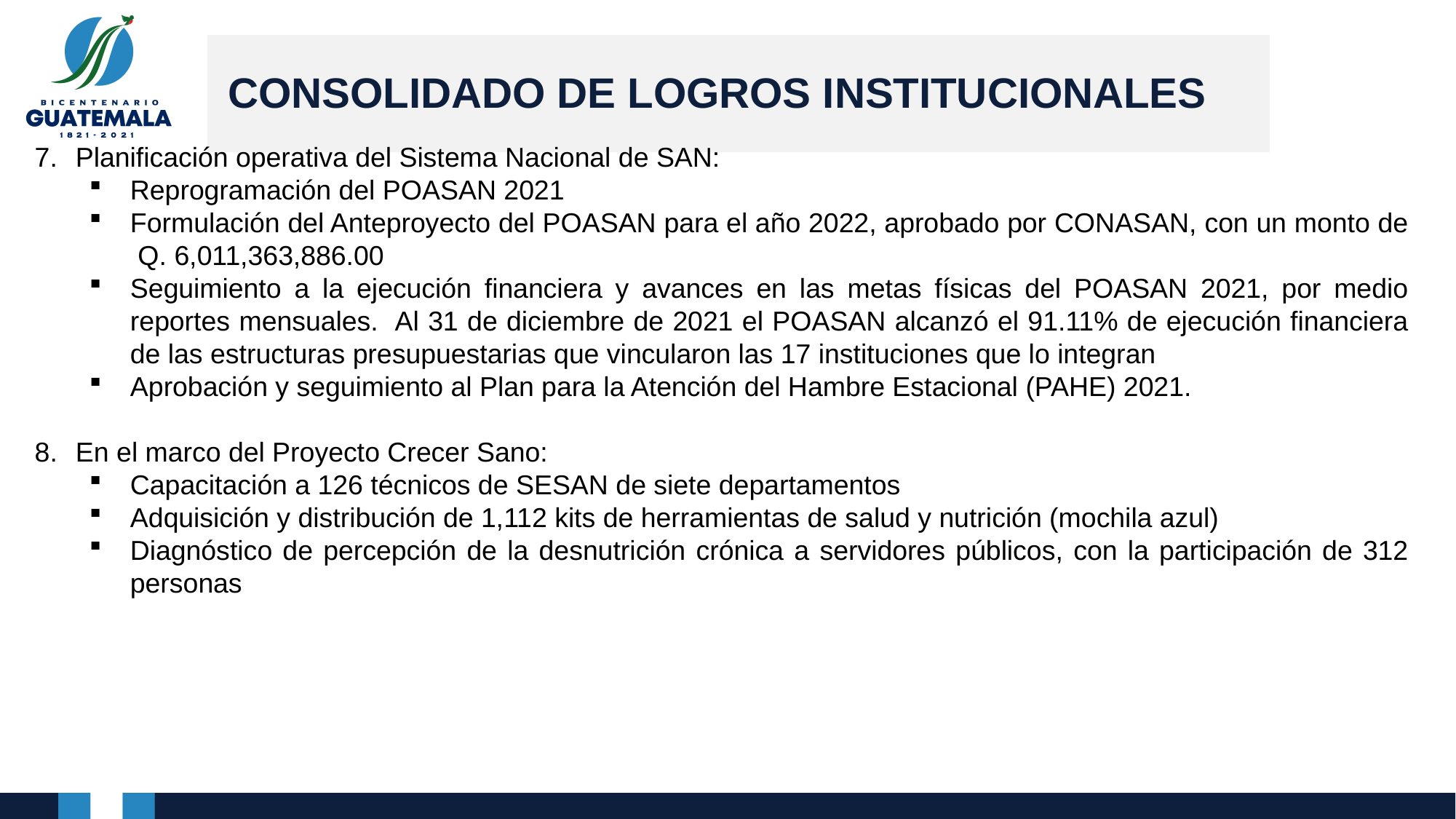

CONSOLIDADO DE LOGROS INSTITUCIONALES
Planificación operativa del Sistema Nacional de SAN:
Reprogramación del POASAN 2021
Formulación del Anteproyecto del POASAN para el año 2022, aprobado por CONASAN, con un monto de  Q. 6,011,363,886.00
Seguimiento a la ejecución financiera y avances en las metas físicas del POASAN 2021, por medio reportes mensuales.  Al 31 de diciembre de 2021 el POASAN alcanzó el 91.11% de ejecución financiera de las estructuras presupuestarias que vincularon las 17 instituciones que lo integran
Aprobación y seguimiento al Plan para la Atención del Hambre Estacional (PAHE) 2021.

En el marco del Proyecto Crecer Sano:
Capacitación a 126 técnicos de SESAN de siete departamentos
Adquisición y distribución de 1,112 kits de herramientas de salud y nutrición (mochila azul)
Diagnóstico de percepción de la desnutrición crónica a servidores públicos, con la participación de 312 personas